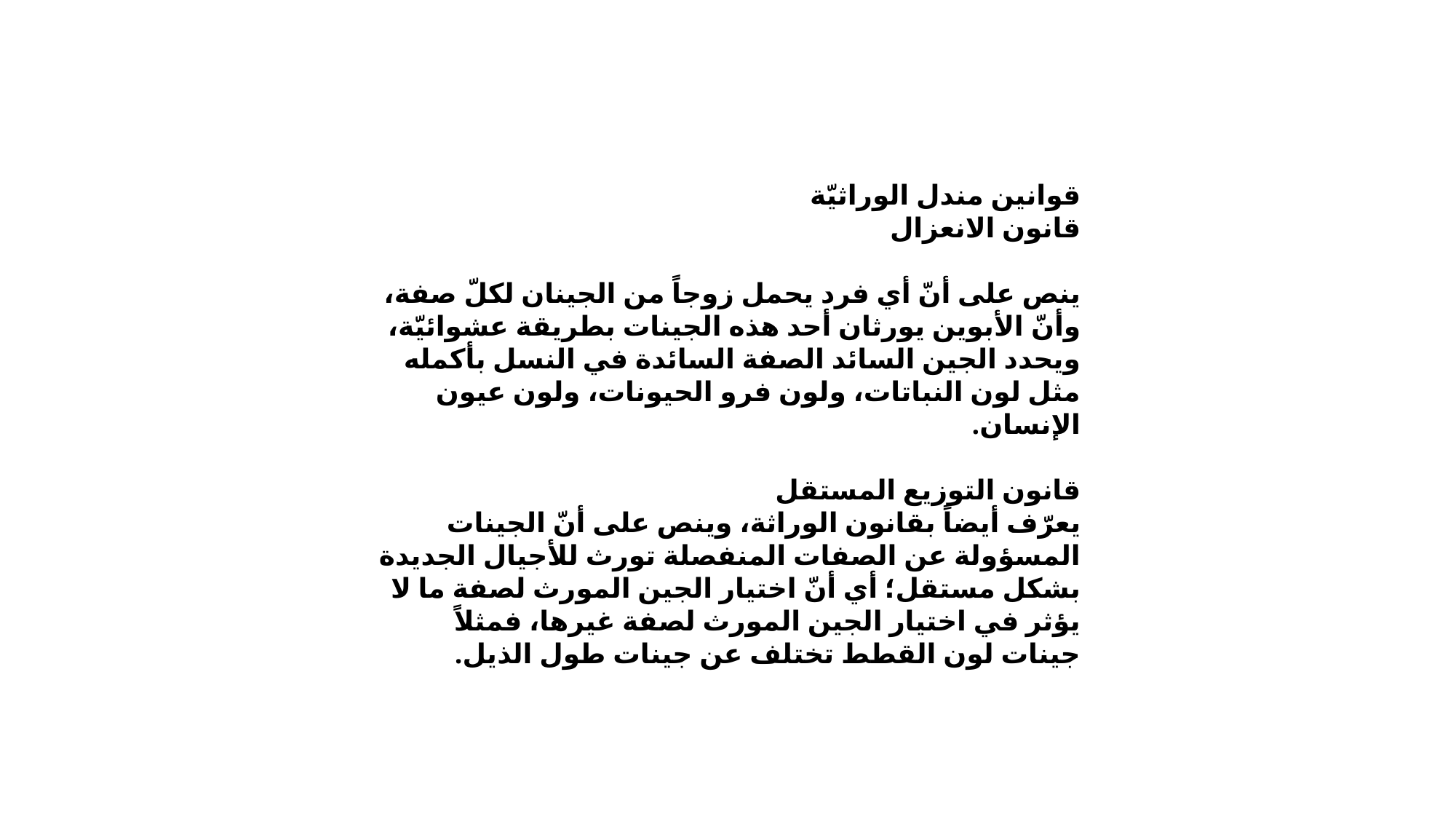

قوانين مندل الوراثيّة
قانون الانعزال

ينص على أنّ أي فرد يحمل زوجاً من الجينان لكلّ صفة، وأنّ الأبوين يورثان أحد هذه الجينات بطريقة عشوائيّة، ويحدد الجين السائد الصفة السائدة في النسل بأكمله مثل لون النباتات، ولون فرو الحيونات، ولون عيون الإنسان.

قانون التوزيع المستقل
يعرّف أيضاً بقانون الوراثة، وينص على أنّ الجينات المسؤولة عن الصفات المنفصلة تورث للأجيال الجديدة بشكل مستقل؛ أي أنّ اختيار الجين المورث لصفة ما لا يؤثر في اختيار الجين المورث لصفة غيرها، فمثلاً جينات لون القطط تختلف عن جينات طول الذيل.